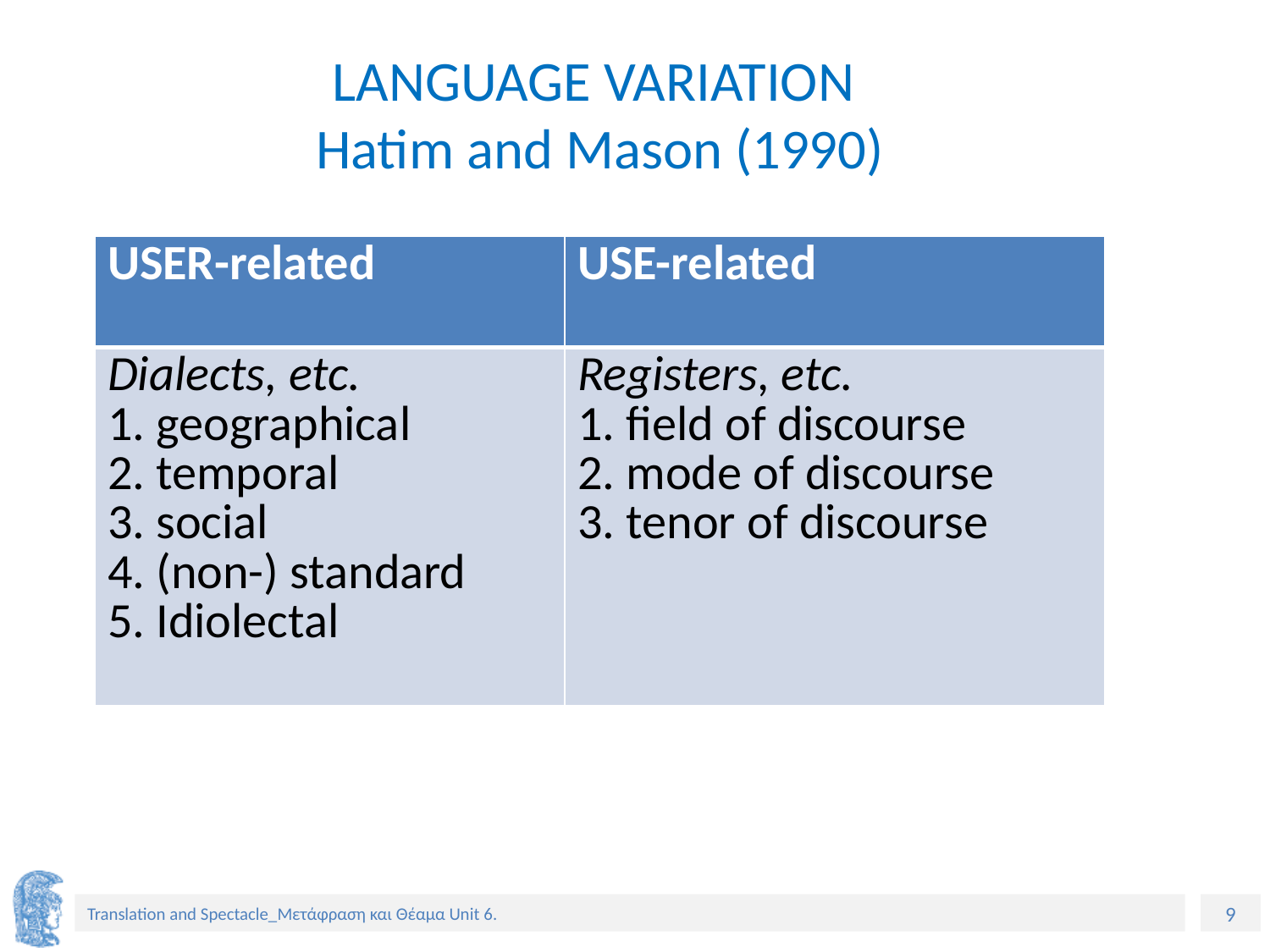

# LANGUAGE VARIATION Hatim and Mason (1990)
| USER-related | USE-related |
| --- | --- |
| Dialects, etc. 1. geographical 2. temporal 3. social 4. (non-) standard 5. Idiolectal | Registers, etc. 1. field of discourse 2. mode of discourse 3. tenor of discourse |